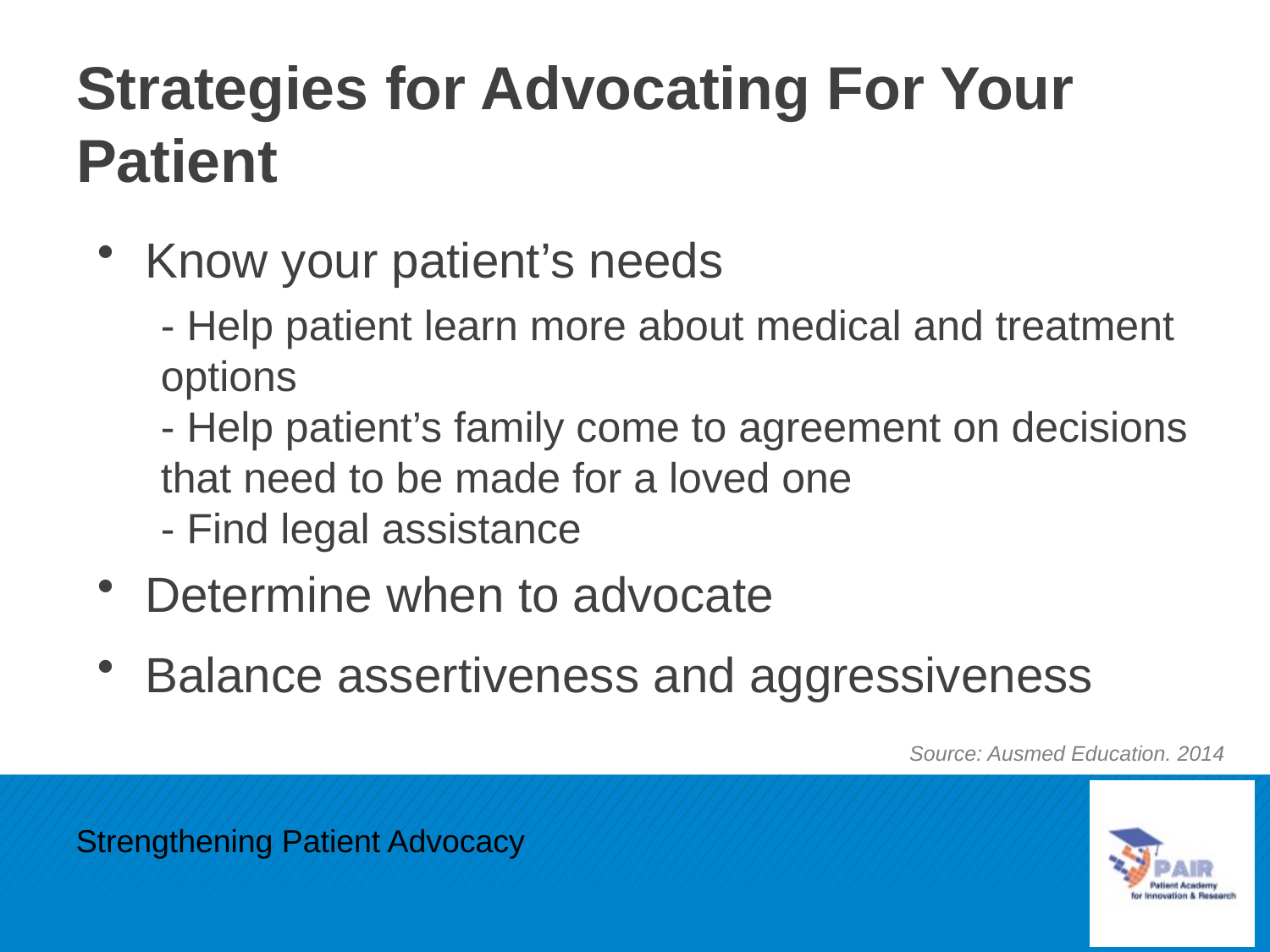

# Strategies for Advocating For Your Patient
Know your patient’s needs
- Help patient learn more about medical and treatment options
- Help patient’s family come to agreement on decisions that need to be made for a loved one
- Find legal assistance
Determine when to advocate
Balance assertiveness and aggressiveness
Source: Ausmed Education. 2014